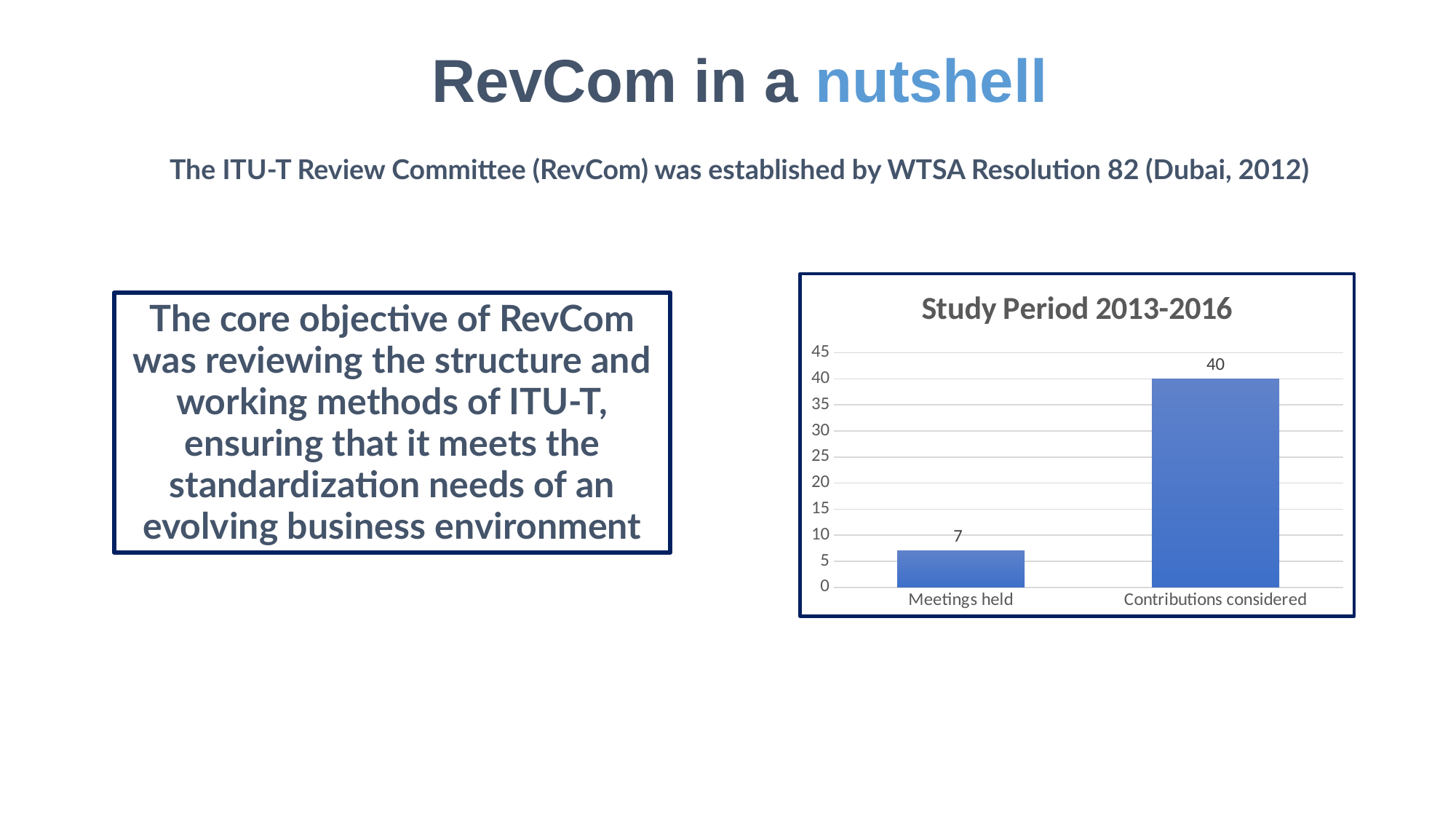

RevCom in a nutshell
The ITU-T Review Committee (RevCom) was established by WTSA Resolution 82 (Dubai, 2012)

### Chart: Study Period 2013-2016

| Category |  |
|---|---|
| Meetings held | 7.0 |
| Contributions considered | 40.0 |
The core objective of RevCom was reviewing the structure and working methods of ITU-T, ensuring that it meets the standardization needs of an evolving business environment